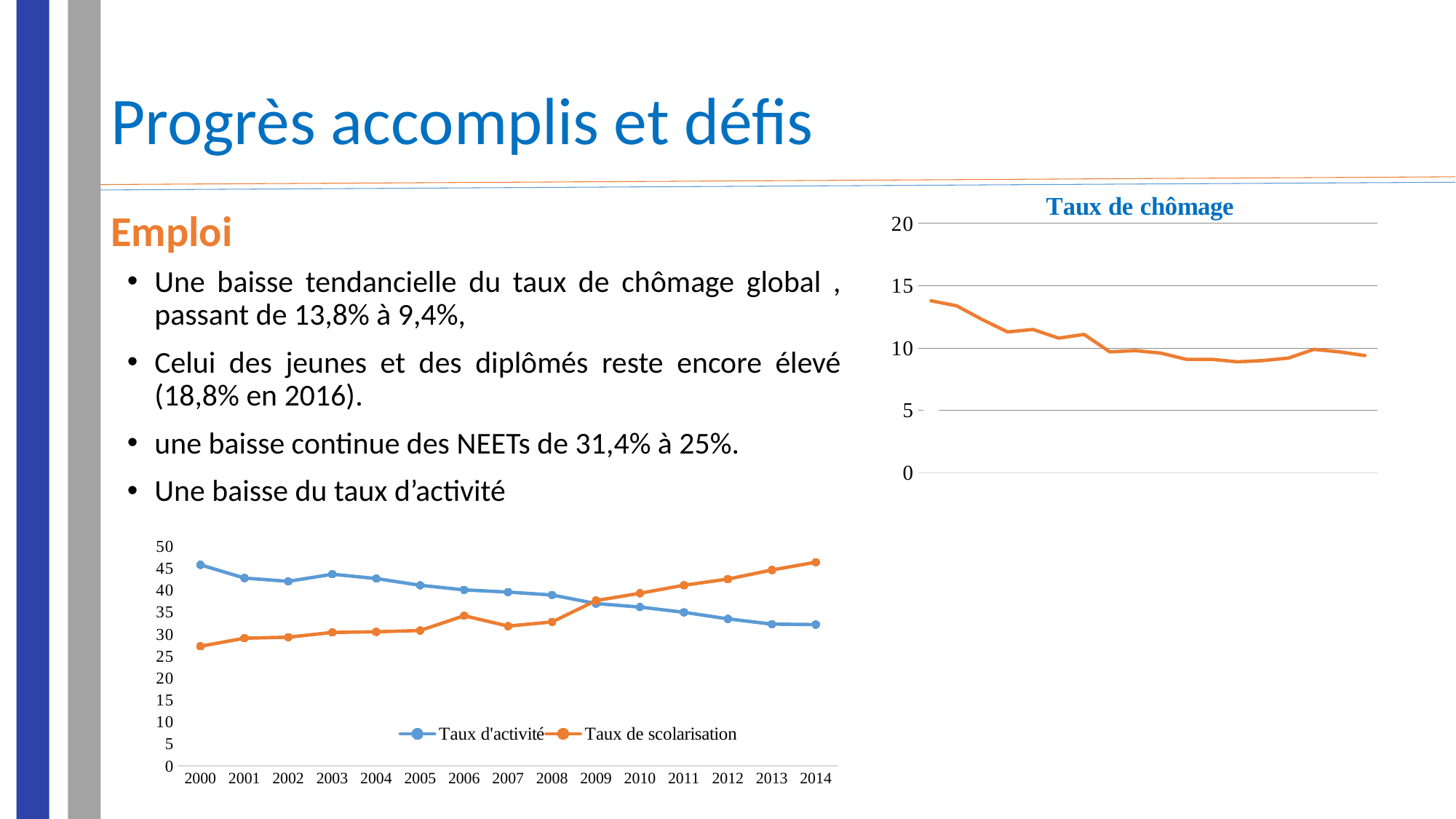

# Progrès accomplis et défis

### Chart: Taux de chômage

| Category | Rural | Ensemble de la population |
|---|---|---|
| 1999 | 5.4 | 13.8 |
| 2000 | 5.0 | 13.4 |
| 2001 | 4.5 | 12.3 |
| 2002 | 3.8 | 11.3 |
| 2003 | 3.4 | 11.5 |
| 2004 | 3.1 | 10.8 |
| 2005 | 3.6 | 11.1 |
| 2006 | 3.7 | 9.700000000000001 |
| 2007 | 3.8 | 9.8 |
| 2008 | 4.0 | 9.6 |
| 2009 | 4.0 | 9.1 |
| 2010 | 3.9 | 9.1 |
| 2011 | 3.9 | 8.9 |
| 2012 | 4.0 | 9.0 |
| 2013 | 3.8 | 9.200000000000001 |
| 2014 | 4.2 | 9.9 |
| 2015 | 4.1 | 9.700000000000001 |
| 2016 | 4.2 | 9.4 |
Emploi
Une baisse tendancielle du taux de chômage global , passant de 13,8% à 9,4%,
Celui des jeunes et des diplômés reste encore élevé (18,8% en 2016).
une baisse continue des NEETs de 31,4% à 25%.
Une baisse du taux d’activité

### Chart

| Category | Taux d'activité | Taux de scolarisation |
|---|---|---|
| 2000 | 45.79810711299366 | 27.26506568644726 |
| 2001 | 42.79600823777588 | 29.09608985681928 |
| 2002 | 42.04067021220565 | 29.331893464994184 |
| 2003 | 43.6579154303464 | 30.416776770497787 |
| 2004 | 42.6729274831149 | 30.54898111024176 |
| 2005 | 41.139166903707185 | 30.85647713409773 |
| 2006 | 40.107052971323014 | 34.21337661086108 |
| 2007 | 39.59427893823633 | 31.854020774935204 |
| 2008 | 38.93986838200712 | 32.808103598710474 |
| 2009 | 36.986184084592885 | 37.67060973121559 |
| 2010 | 36.191862205714806 | 39.33325538873442 |
| 2011 | 34.990809189043524 | 41.1566363398356 |
| 2012 | 33.49583980478306 | 42.55402302052778 |
| 2013 | 32.300000000000004 | 44.62033338536966 |
| 2014 | 32.2 | 46.395990467391144 |